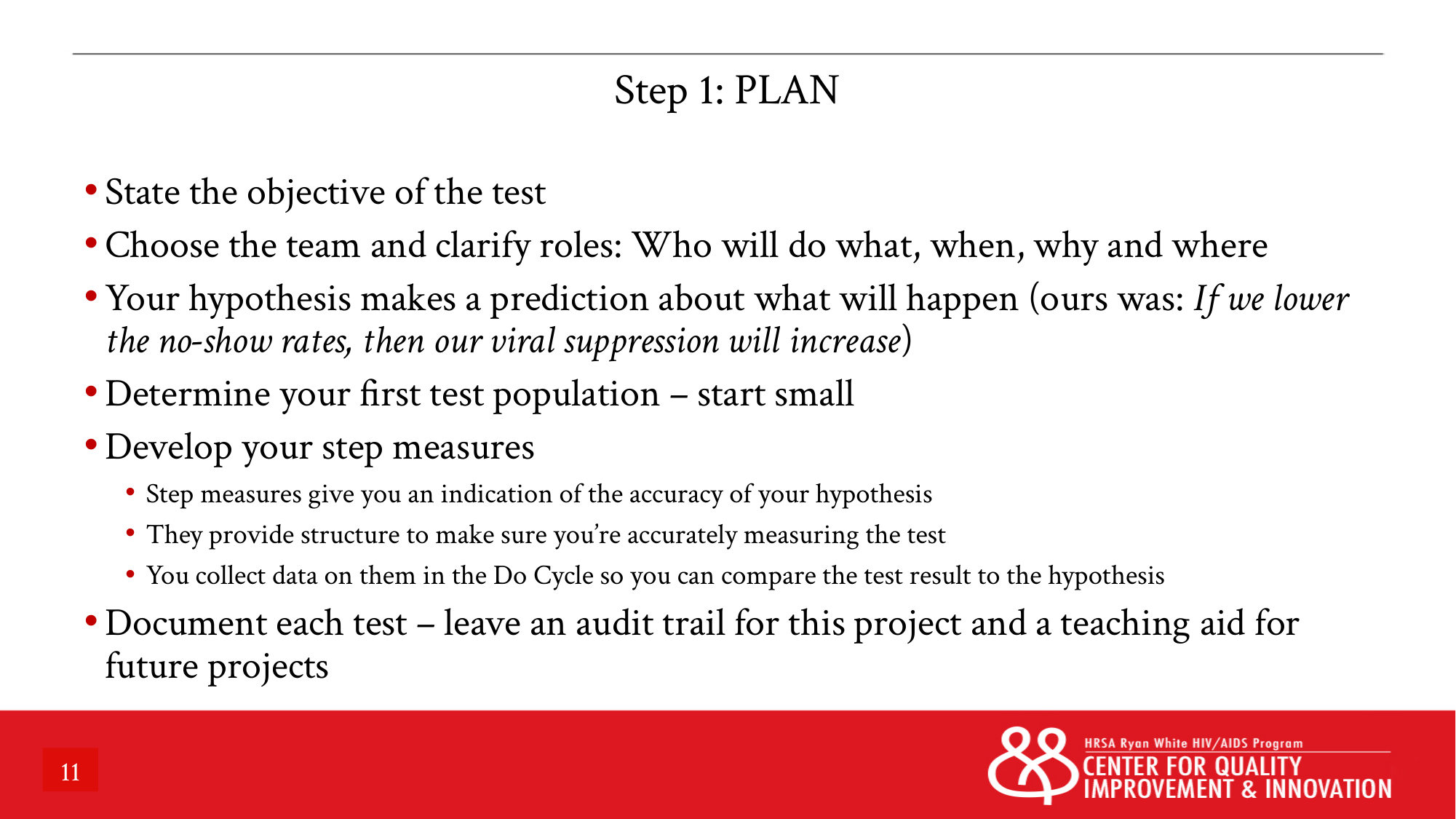

# Step 1: PLAN
State the objective of the test
Choose the team and clarify roles: Who will do what, when, why and where
Your hypothesis makes a prediction about what will happen (ours was: If we lower the no-show rates, then our viral suppression will increase)
Determine your first test population – start small
Develop your step measures
Step measures give you an indication of the accuracy of your hypothesis
They provide structure to make sure you’re accurately measuring the test
You collect data on them in the Do Cycle so you can compare the test result to the hypothesis
Document each test – leave an audit trail for this project and a teaching aid for future projects
11